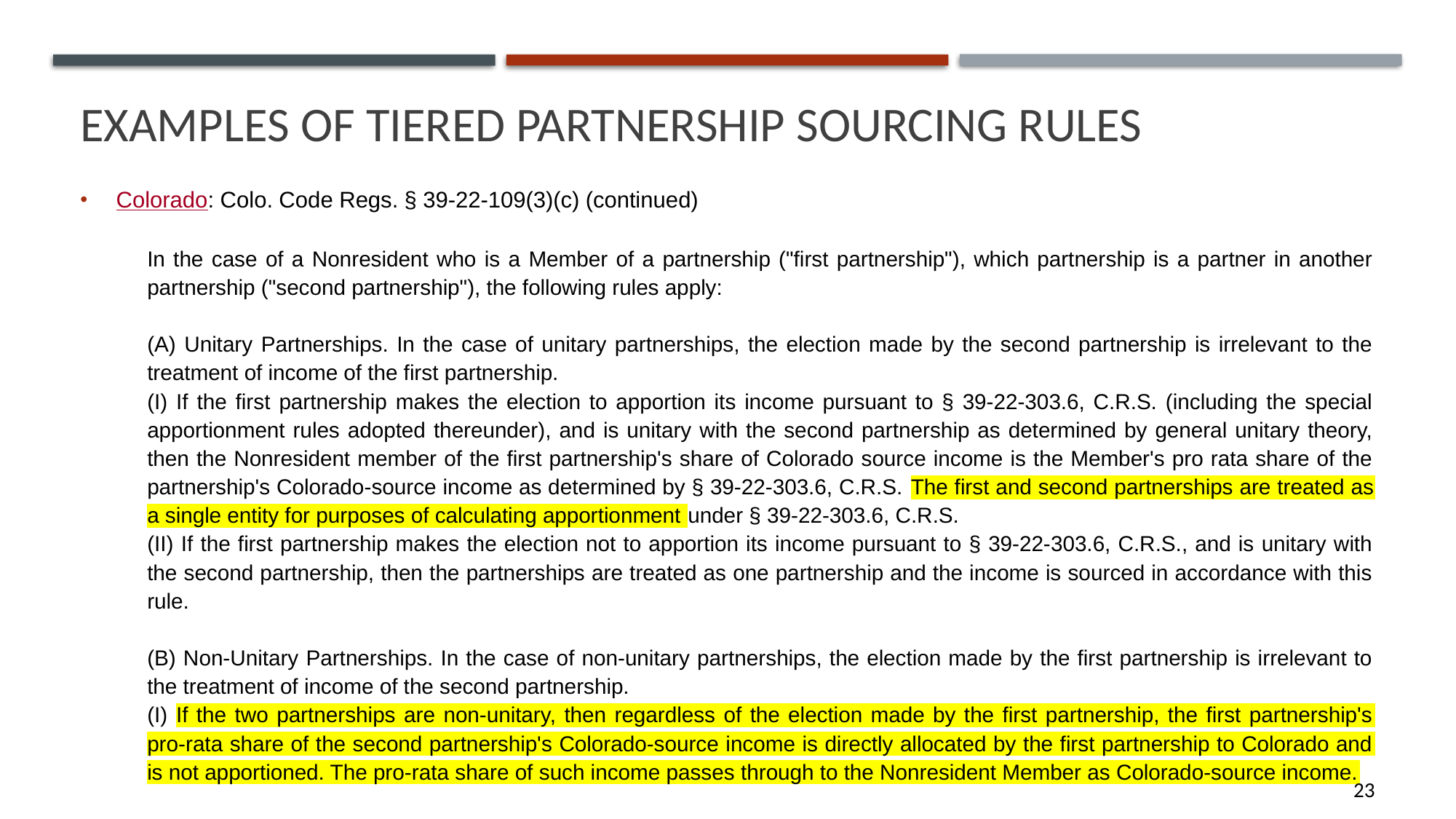

# Examples of tiered partnership sourcing rules
Colorado: Colo. Code Regs. § 39-22-109(3)(c) (continued)

In the case of a Nonresident who is a Member of a partnership ("first partnership"), which partnership is a partner in another partnership ("second partnership"), the following rules apply:

	(A) Unitary Partnerships. In the case of unitary partnerships, the election made by the second partnership is irrelevant to the treatment of income of the first partnership.
		(I) If the first partnership makes the election to apportion its income pursuant to § 39-22-303.6, C.R.S. (including the special apportionment rules adopted thereunder), and is unitary with the second partnership as determined by general unitary theory, then the Nonresident member of the first partnership's share of Colorado source income is the Member's pro rata share of the partnership's Colorado-source income as determined by § 39-22-303.6, C.R.S. The first and second partnerships are treated as a single entity for purposes of calculating apportionment under § 39-22-303.6, C.R.S.
		(II) If the first partnership makes the election not to apportion its income pursuant to § 39-22-303.6, C.R.S., and is unitary with the second partnership, then the partnerships are treated as one partnership and the income is sourced in accordance with this rule.

	(B) Non-Unitary Partnerships. In the case of non-unitary partnerships, the election made by the first partnership is irrelevant to the treatment of income of the second partnership.
		(I) If the two partnerships are non-unitary, then regardless of the election made by the first partnership, the first partnership's pro-rata share of the second partnership's Colorado-source income is directly allocated by the first partnership to Colorado and is not apportioned. The pro-rata share of such income passes through to the Nonresident Member as Colorado-source income.

23